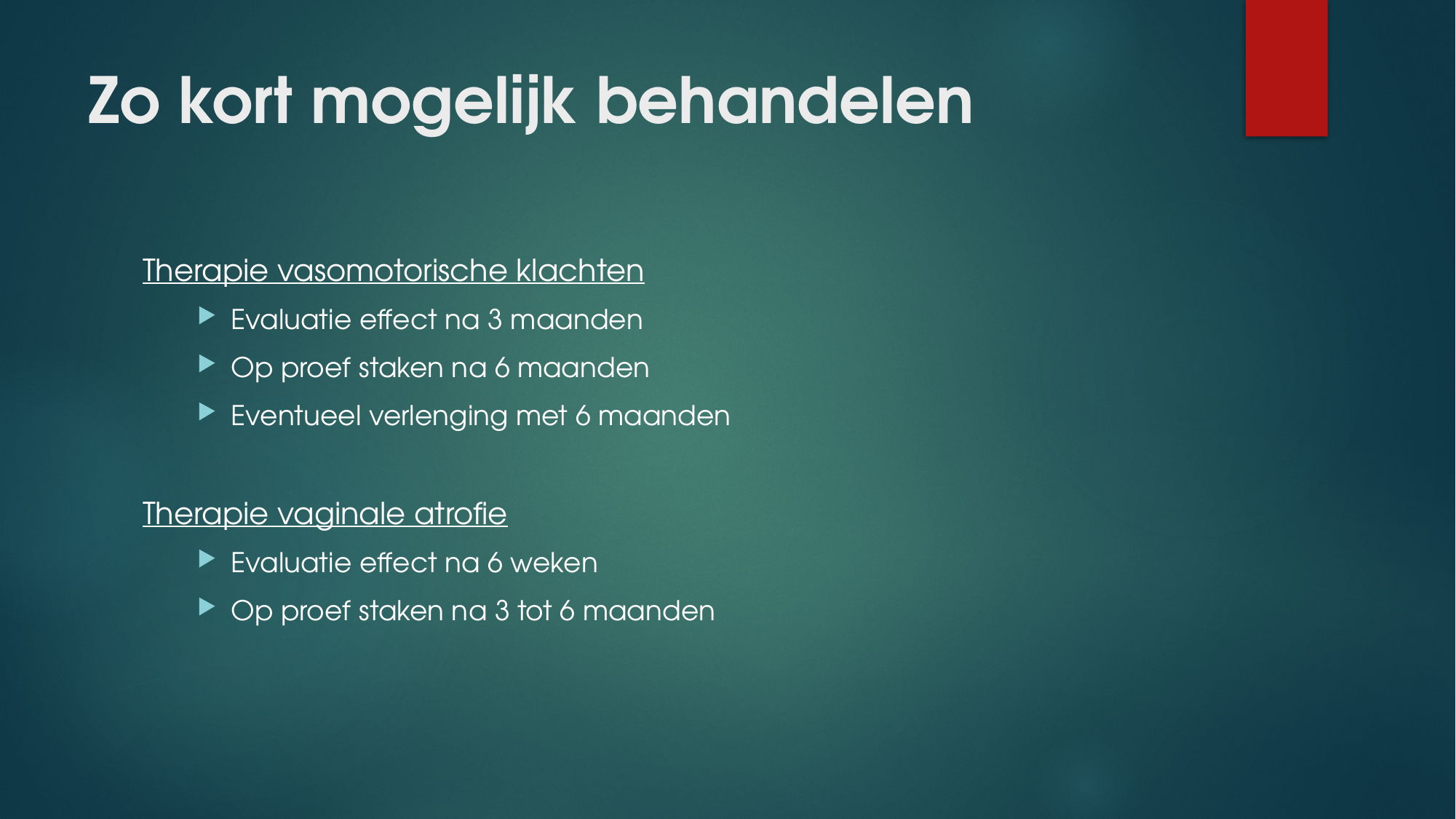

# Zo kort mogelijk behandelen
Therapie vasomotorische klachten
Evaluatie effect na 3 maanden
Op proef staken na 6 maanden
Eventueel verlenging met 6 maanden

Therapie vaginale atrofie
Evaluatie effect na 6 weken
Op proef staken na 3 tot 6 maanden